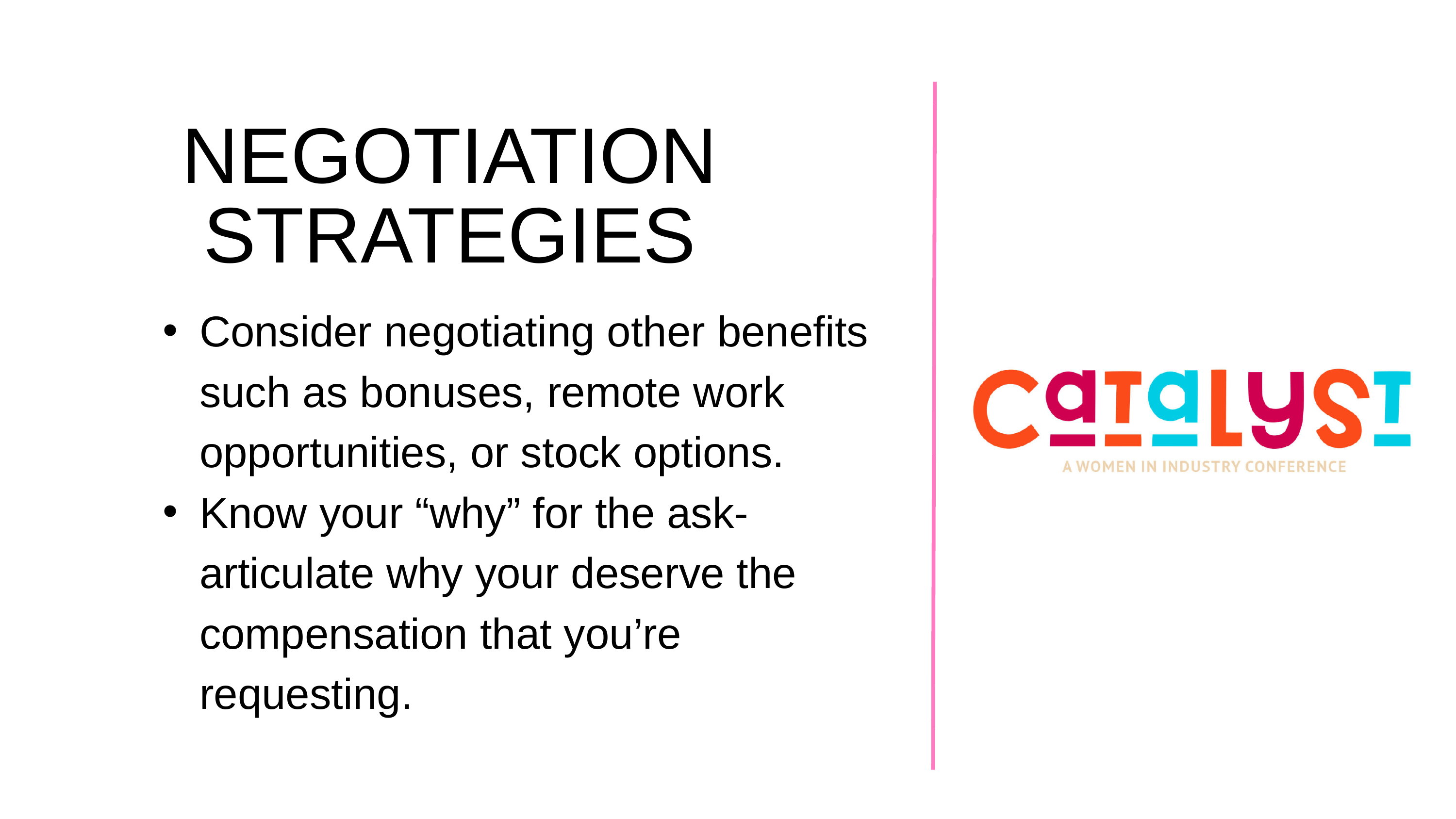

NEGOTIATION STRATEGIES
Consider negotiating other benefits such as bonuses, remote work opportunities, or stock options.
Know your “why” for the ask-articulate why your deserve the compensation that you’re requesting.